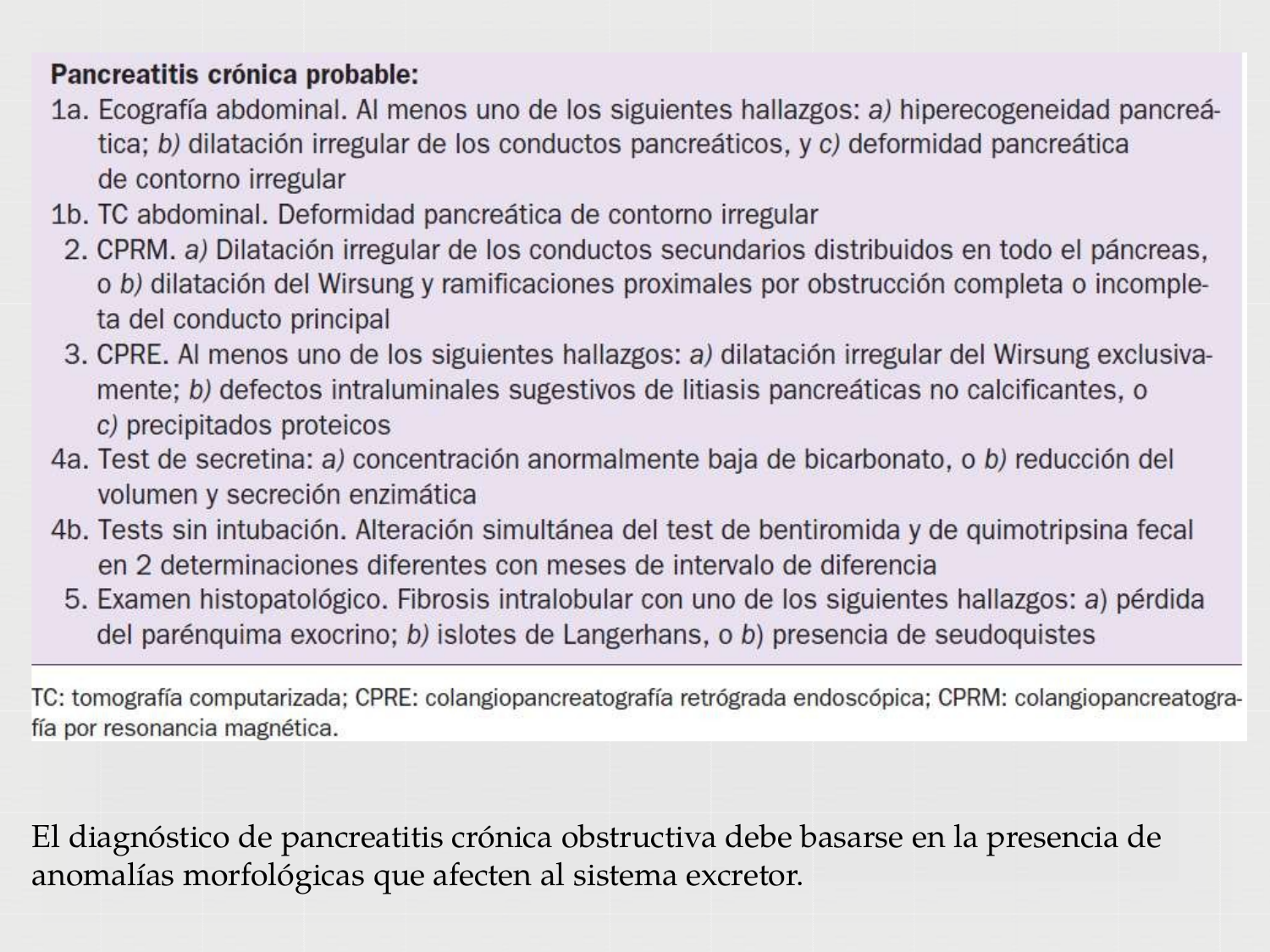

El diagnóstico de pancreatitis crónica obstructiva debe basarse en la presencia de  anomalías morfológicas que afecten al sistema excretor.